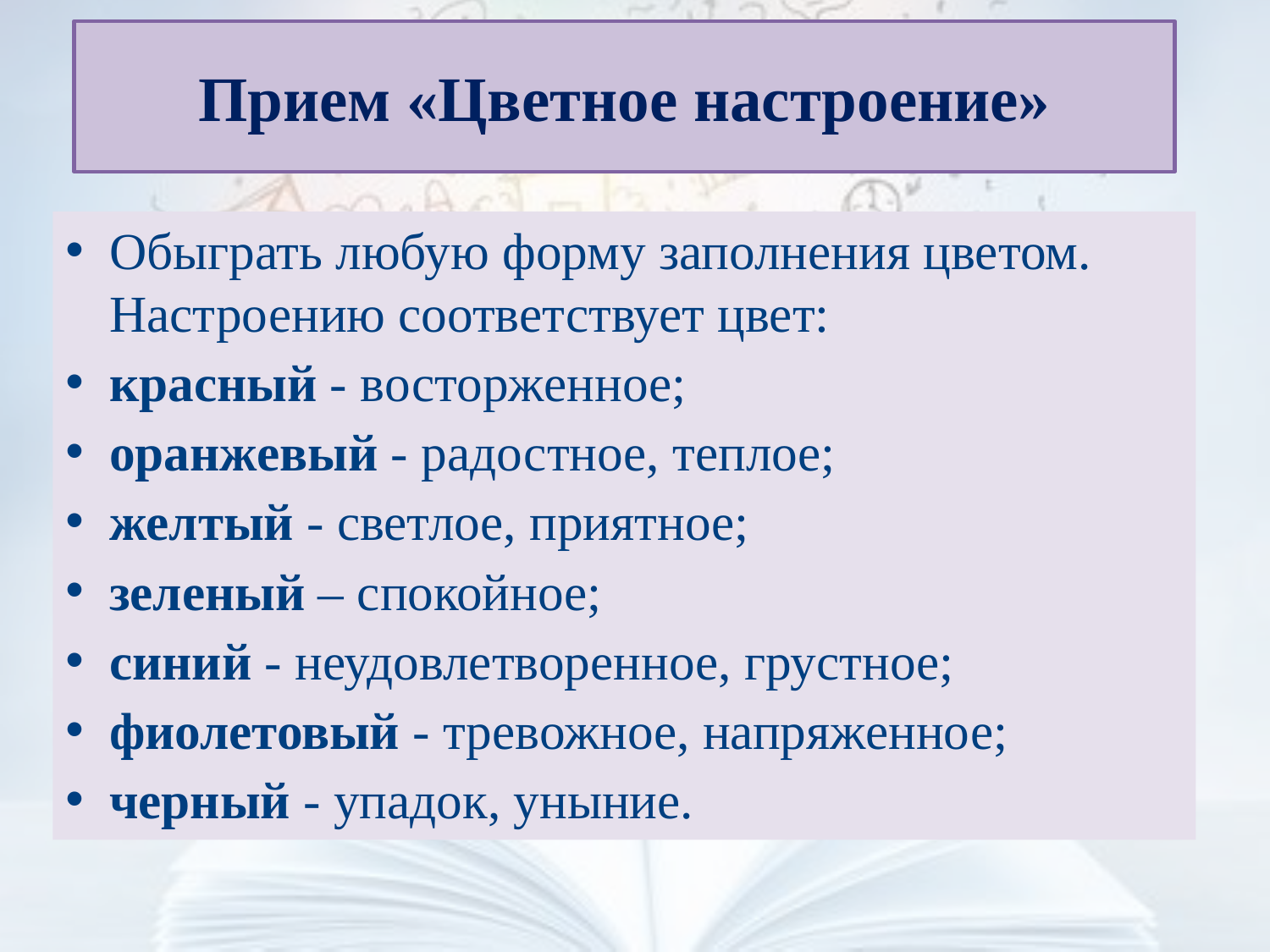

# Прием «Цветное настроение»
Обыграть любую форму заполнения цветом. Настроению соответствует цвет:
красный - восторженное;
оранжевый - радостное, теплое;
желтый - светлое, приятное;
зеленый – спокойное;
синий - неудовлетворенное, грустное;
фиолетовый - тревожное, напряженное;
черный - упадок, уныние.